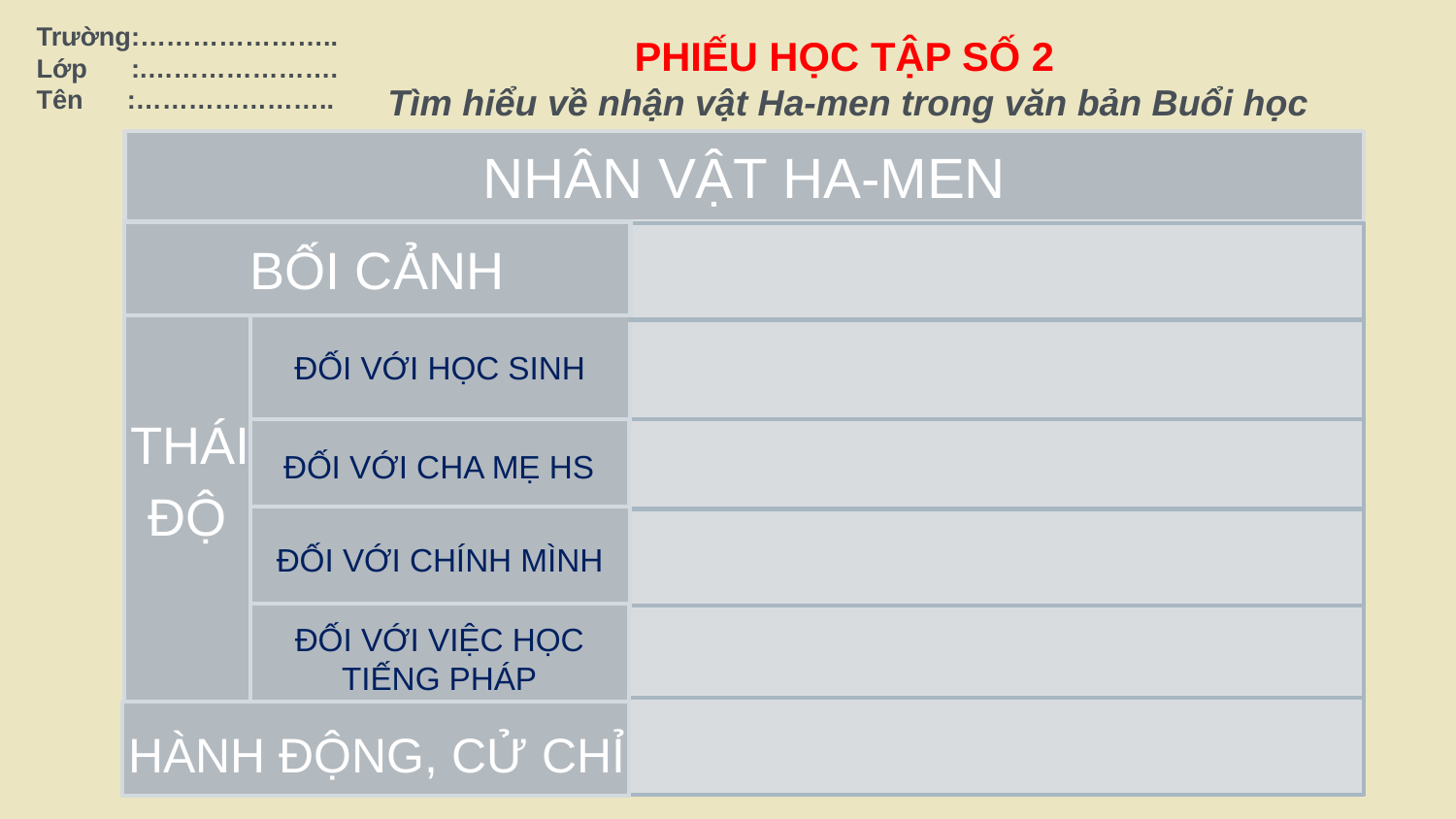

Trường:…………………..
Lớp      :.………………….
Tên      :…………………..
PHIẾU HỌC TẬP SỐ 2
 Tìm hiểu về nhận vật Ha-men trong văn bản Buổi học cuối cùng
NHÂN VẬT HA-MEN
BỐI CẢNH

ĐỐI VỚI HỌC SINH

THÁI
ĐỐI VỚI CHA MẸ HS

ĐỘ
ĐỐI VỚI CHÍNH MÌNH

ĐỐI VỚI VIỆC HỌC TIẾNG PHÁP

HÀNH ĐỘNG, CỬ CHỈ